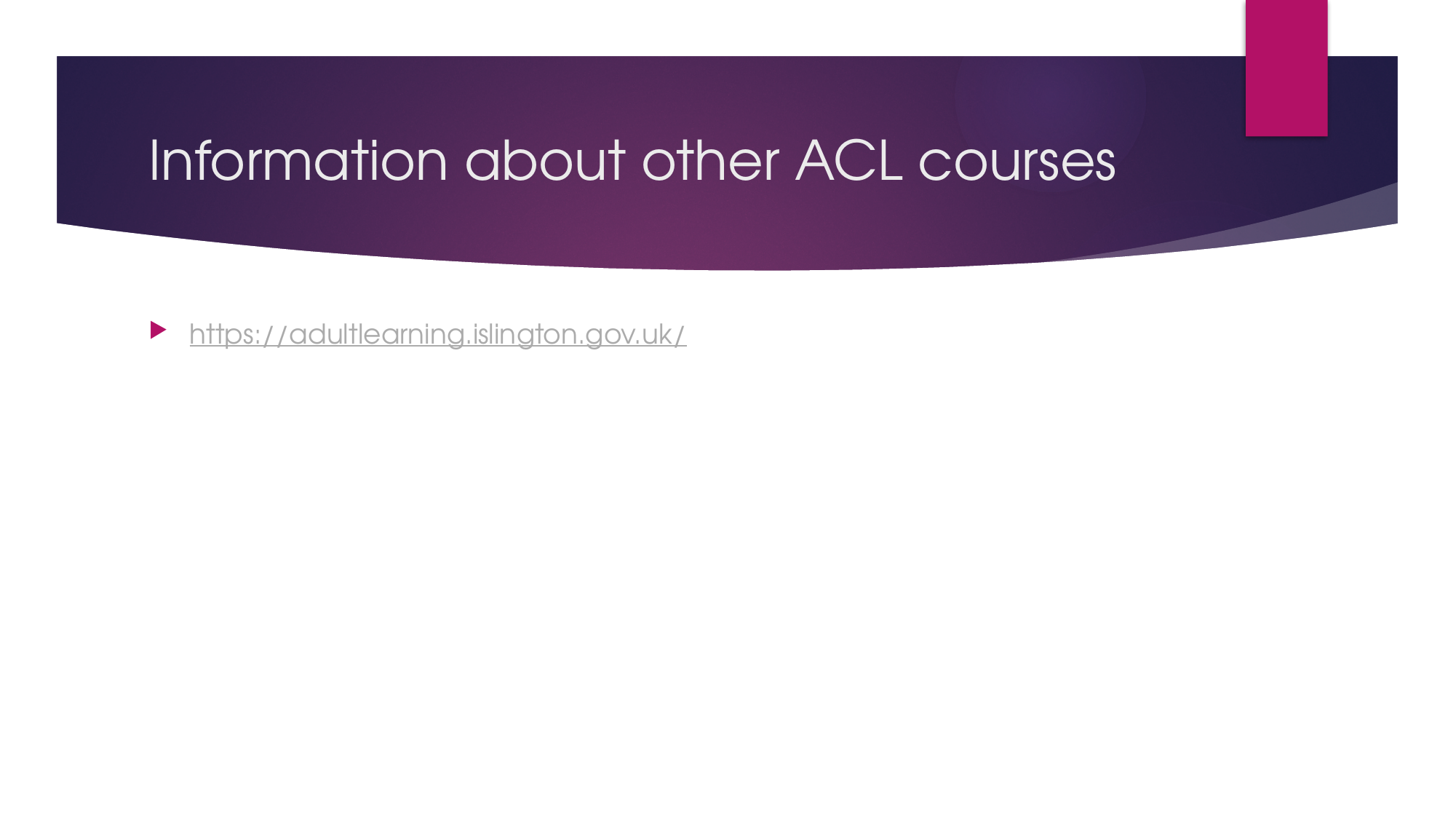

# Information about other ACL courses
https://adultlearning.islington.gov.uk/